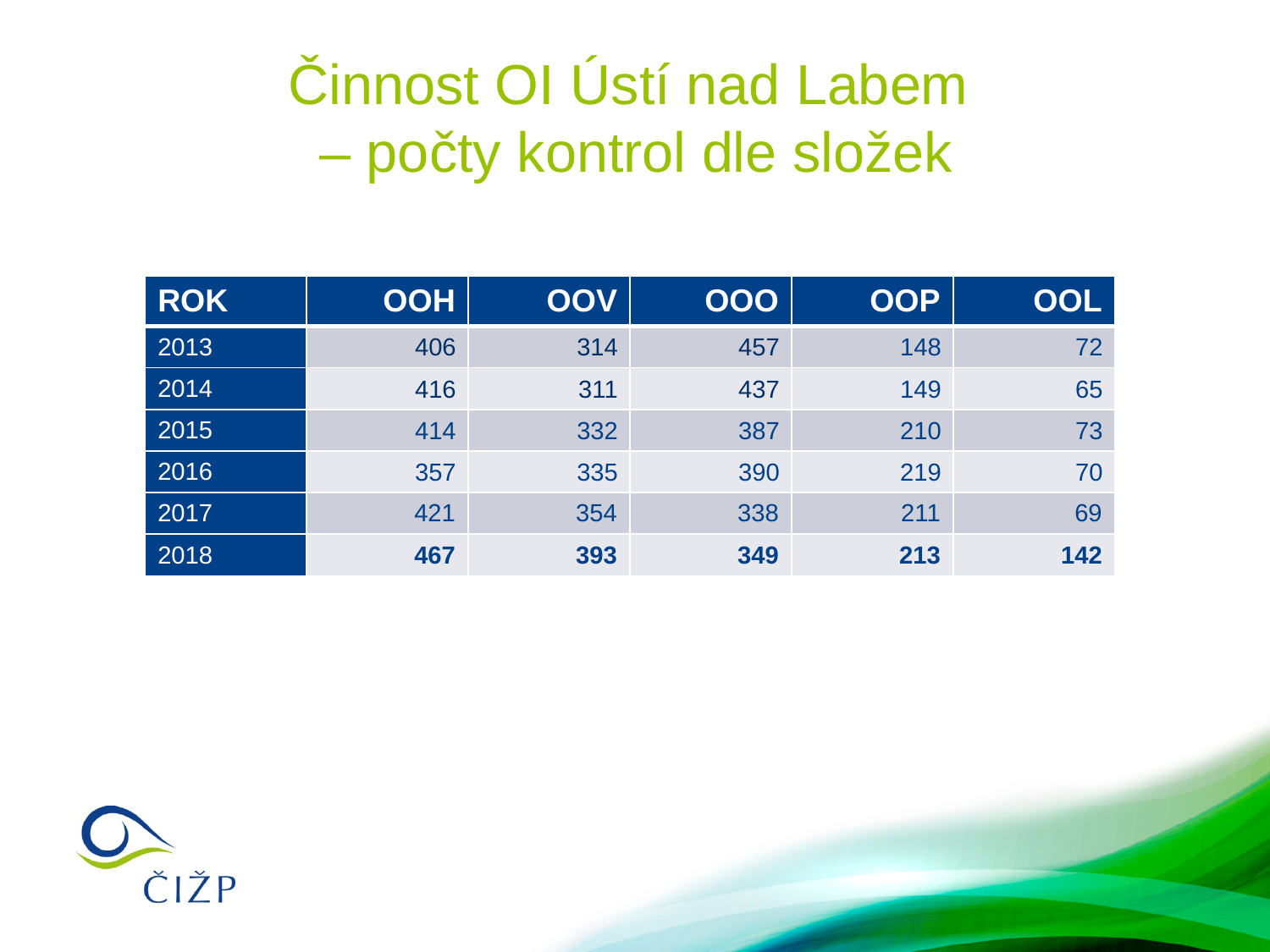

# Činnost OI Ústí nad Labem – počty kontrol dle složek
| ROK | OOH | OOV | OOO | OOP | OOL |
| --- | --- | --- | --- | --- | --- |
| 2013 | 406 | 314 | 457 | 148 | 72 |
| 2014 | 416 | 311 | 437 | 149 | 65 |
| 2015 | 414 | 332 | 387 | 210 | 73 |
| 2016 | 357 | 335 | 390 | 219 | 70 |
| 2017 | 421 | 354 | 338 | 211 | 69 |
| 2018 | 467 | 393 | 349 | 213 | 142 |